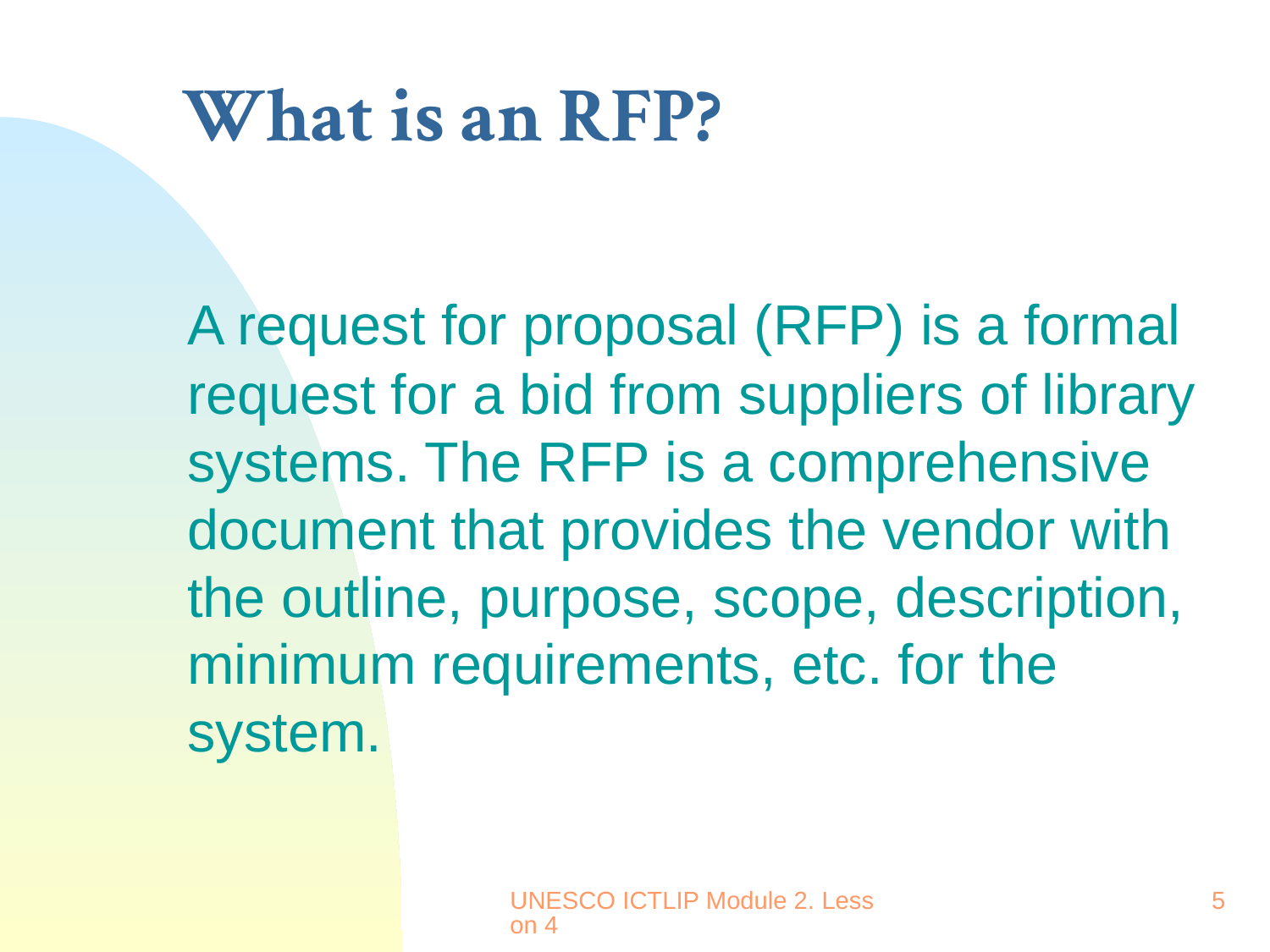

# What is an RFP?
	A request for proposal (RFP) is a formal request for a bid from suppliers of library systems. The RFP is a comprehensive document that provides the vendor with the outline, purpose, scope, description, minimum requirements, etc. for the system.
UNESCO ICTLIP Module 2. Lesson 4
5